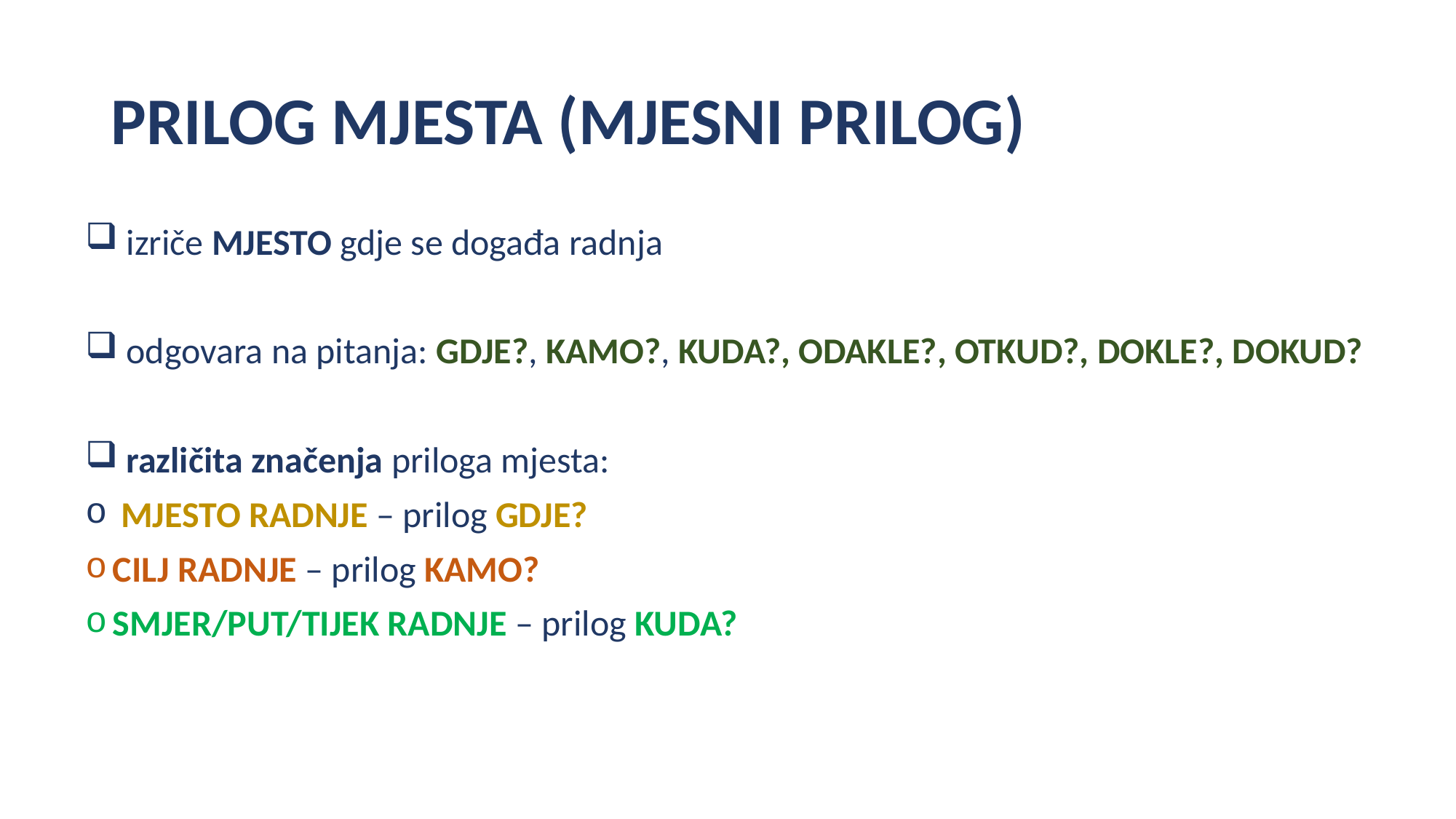

# PRILOG MJESTA (MJESNI PRILOG)
 izriče MJESTO gdje se događa radnja

 odgovara na pitanja: GDJE?, KAMO?, KUDA?, ODAKLE?, OTKUD?, DOKLE?, DOKUD?

 različita značenja priloga mjesta:
 MJESTO RADNJE – prilog GDJE?
CILJ RADNJE – prilog KAMO?
SMJER/PUT/TIJEK RADNJE – prilog KUDA?